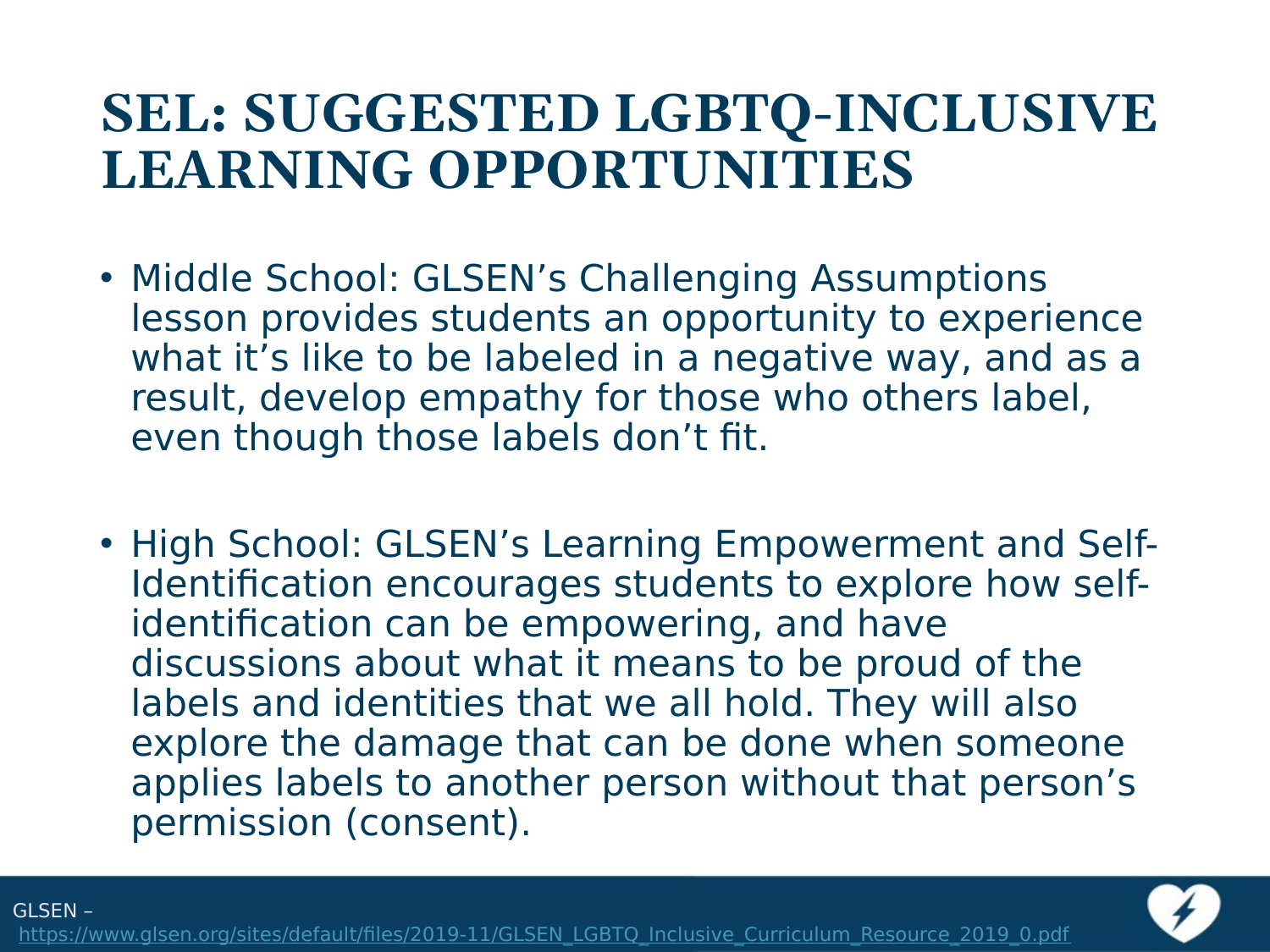

# SEL: SUGGESTED LGBTQ-INCLUSIVE LEARNING OPPORTUNITIES
Middle School: GLSEN’s Challenging Assumptions lesson provides students an opportunity to experience what it’s like to be labeled in a negative way, and as a result, develop empathy for those who others label, even though those labels don’t fit.

High School: GLSEN’s Learning Empowerment and Self-Identification encourages students to explore how self-identification can be empowering, and have discussions about what it means to be proud of the labels and identities that we all hold. They will also explore the damage that can be done when someone applies labels to another person without that person’s permission (consent).

GLSEN –
 https://www.glsen.org/sites/default/files/2019-11/GLSEN_LGBTQ_Inclusive_Curriculum_Resource_2019_0.pdf